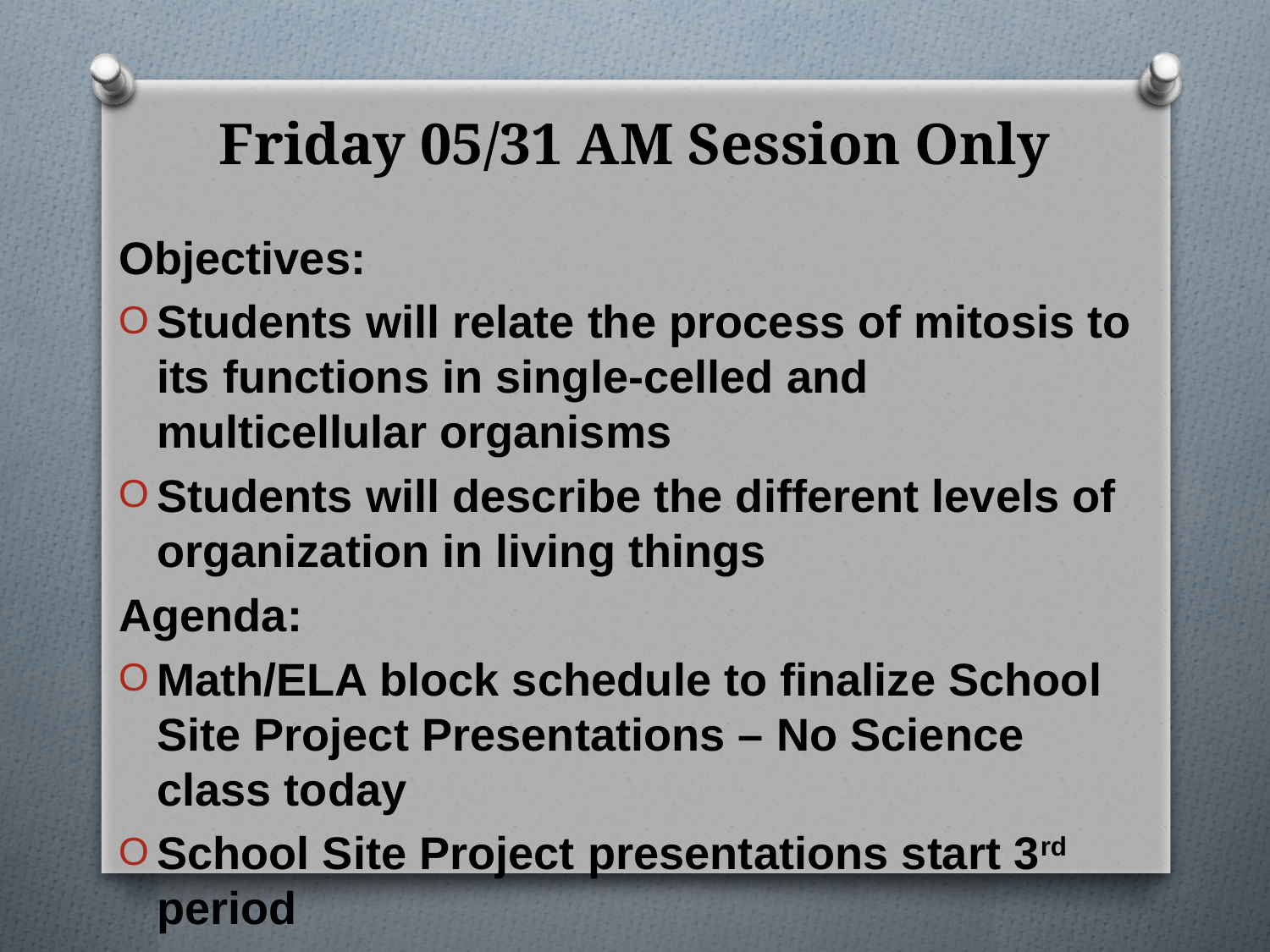

# Friday 05/31 AM Session Only
Objectives:
Students will relate the process of mitosis to its functions in single-celled and multicellular organisms
Students will describe the different levels of organization in living things
Agenda:
Math/ELA block schedule to finalize School Site Project Presentations – No Science class today
School Site Project presentations start 3rd period